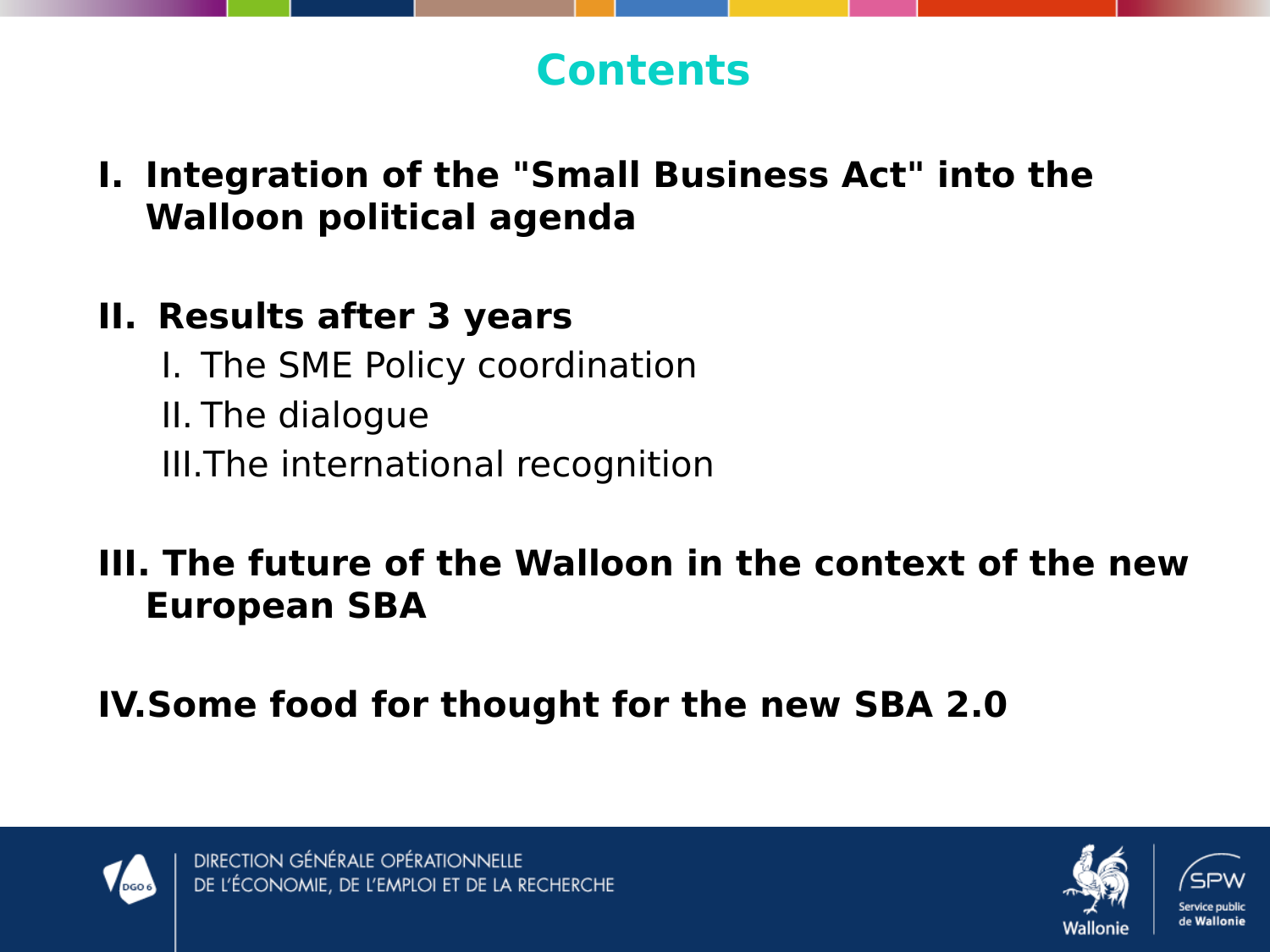

# Contents
Integration of the "Small Business Act" into the Walloon political agenda

 Results after 3 years
The SME Policy coordination
The dialogue
The international recognition

 The future of the Walloon in the context of the new European SBA

Some food for thought for the new SBA 2.0